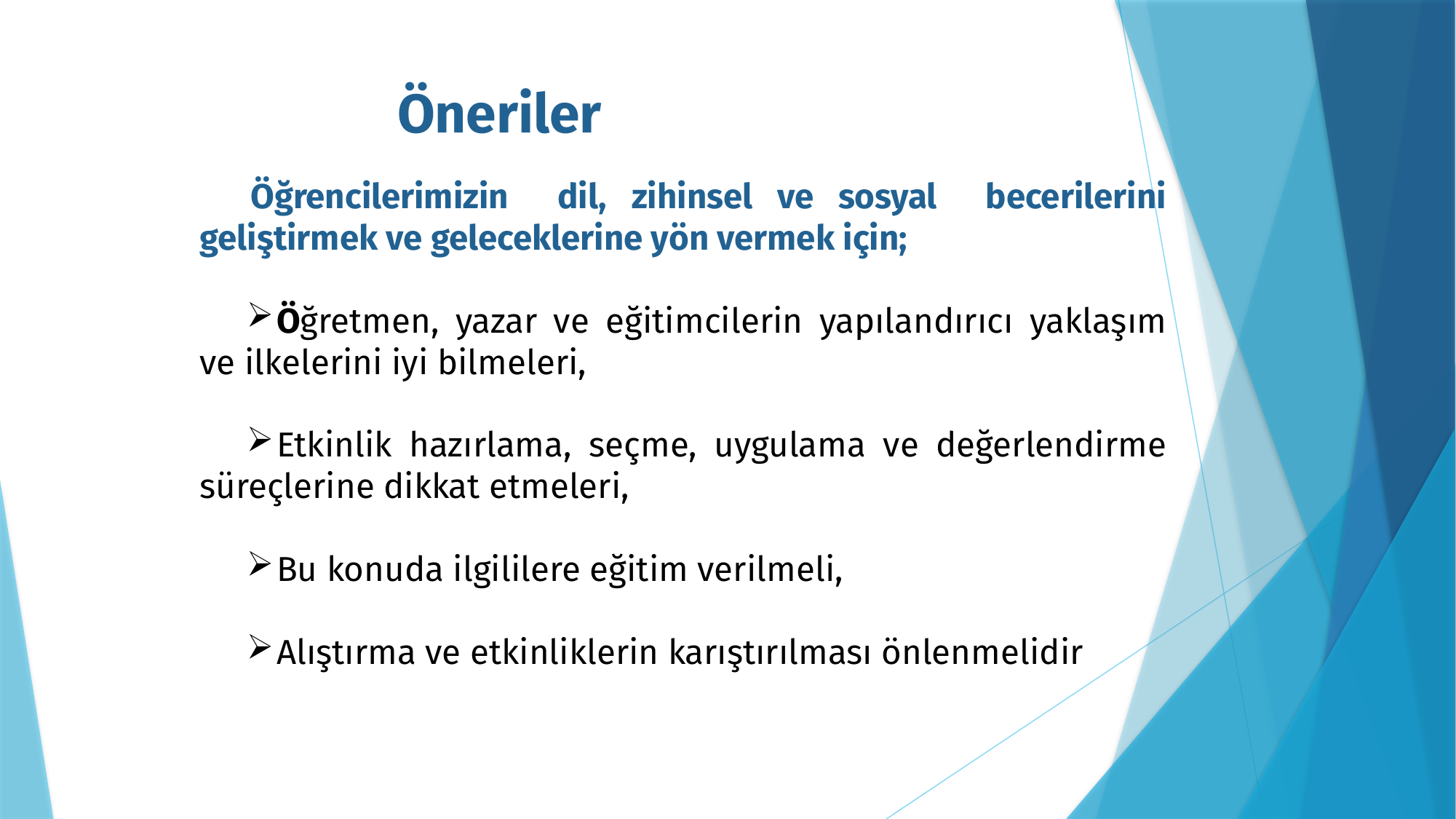

# Öneriler
Öğrencilerimizin  dil, zihinsel ve sosyal  becerilerini geliştirmek ve geleceklerine yön vermek için;

Öğretmen, yazar ve eğitimcilerin yapılandırıcı yaklaşım ve ilkelerini iyi bilmeleri,

Etkinlik hazırlama, seçme, uygulama ve değerlendirme süreçlerine dikkat etmeleri,

Bu konuda ilgililere eğitim verilmeli,

Alıştırma ve etkinliklerin karıştırılması önlenmelidir